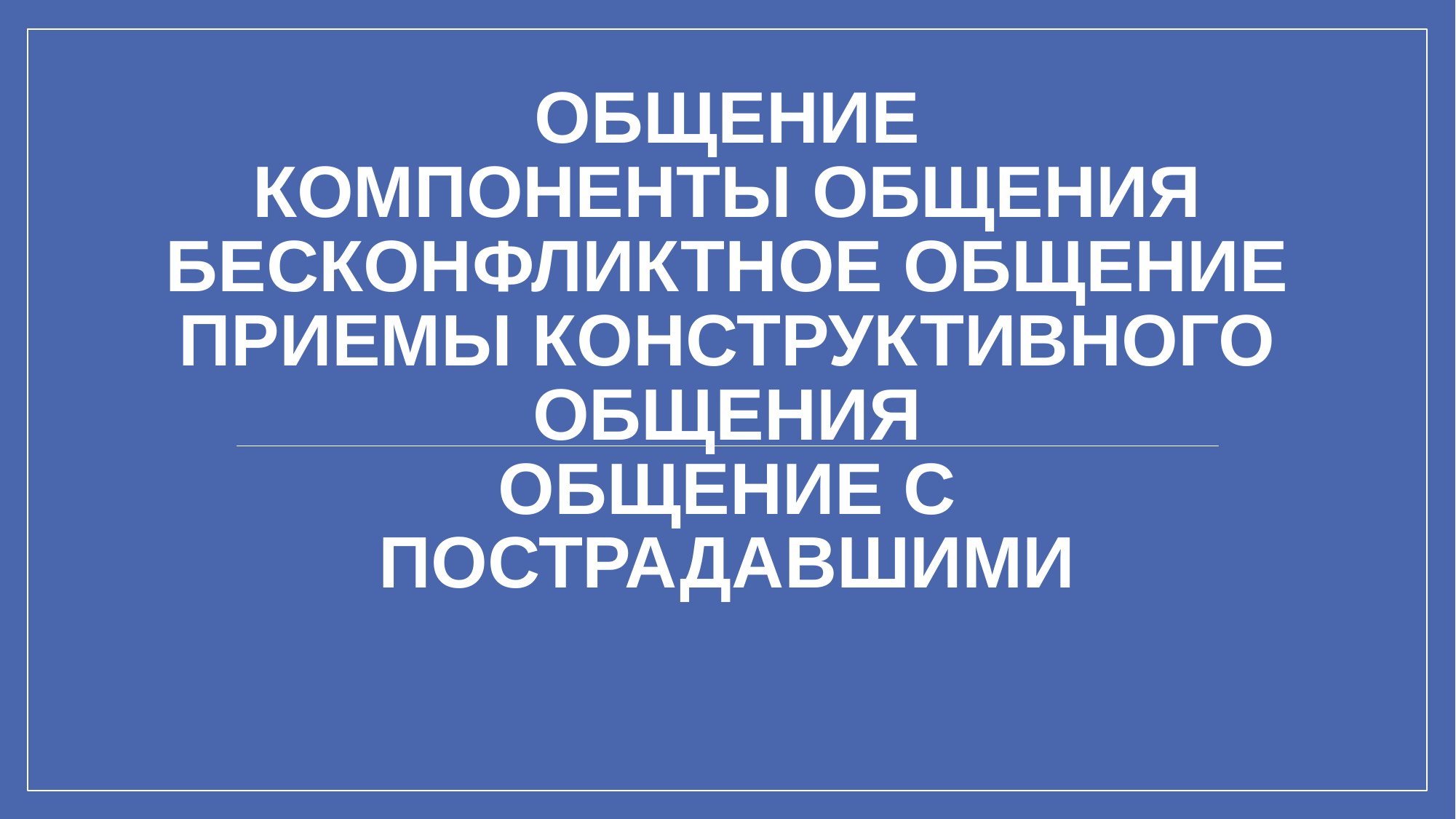

# Общение Компоненты общения бесконфликтное общение приемы конструктивного общения общение с пострадавшими